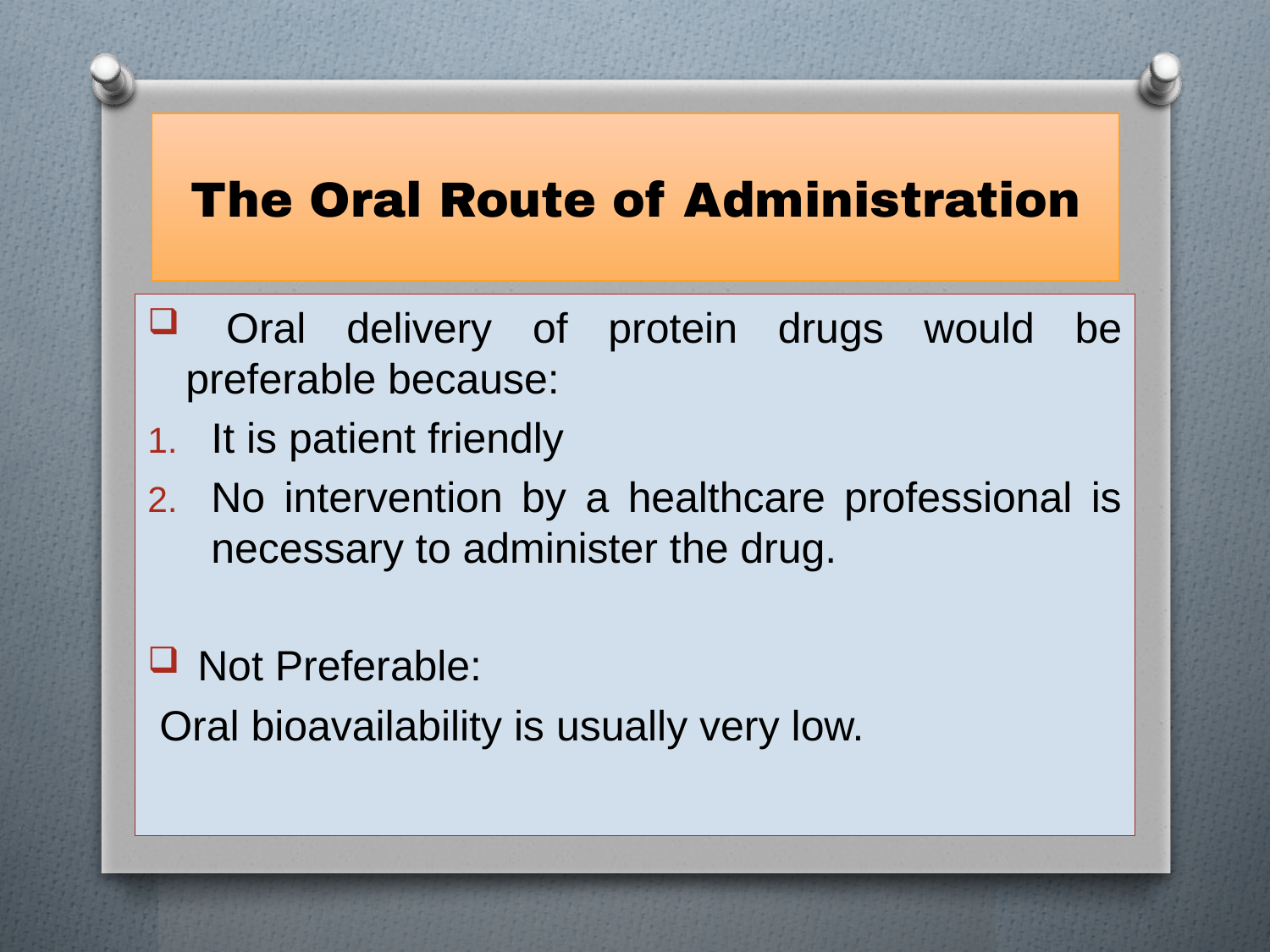

# The Oral Route of Administration
 Oral delivery of protein drugs would be preferable because:
It is patient friendly
No intervention by a healthcare professional is necessary to administer the drug.

 Not Preferable:
 Oral bioavailability is usually very low.